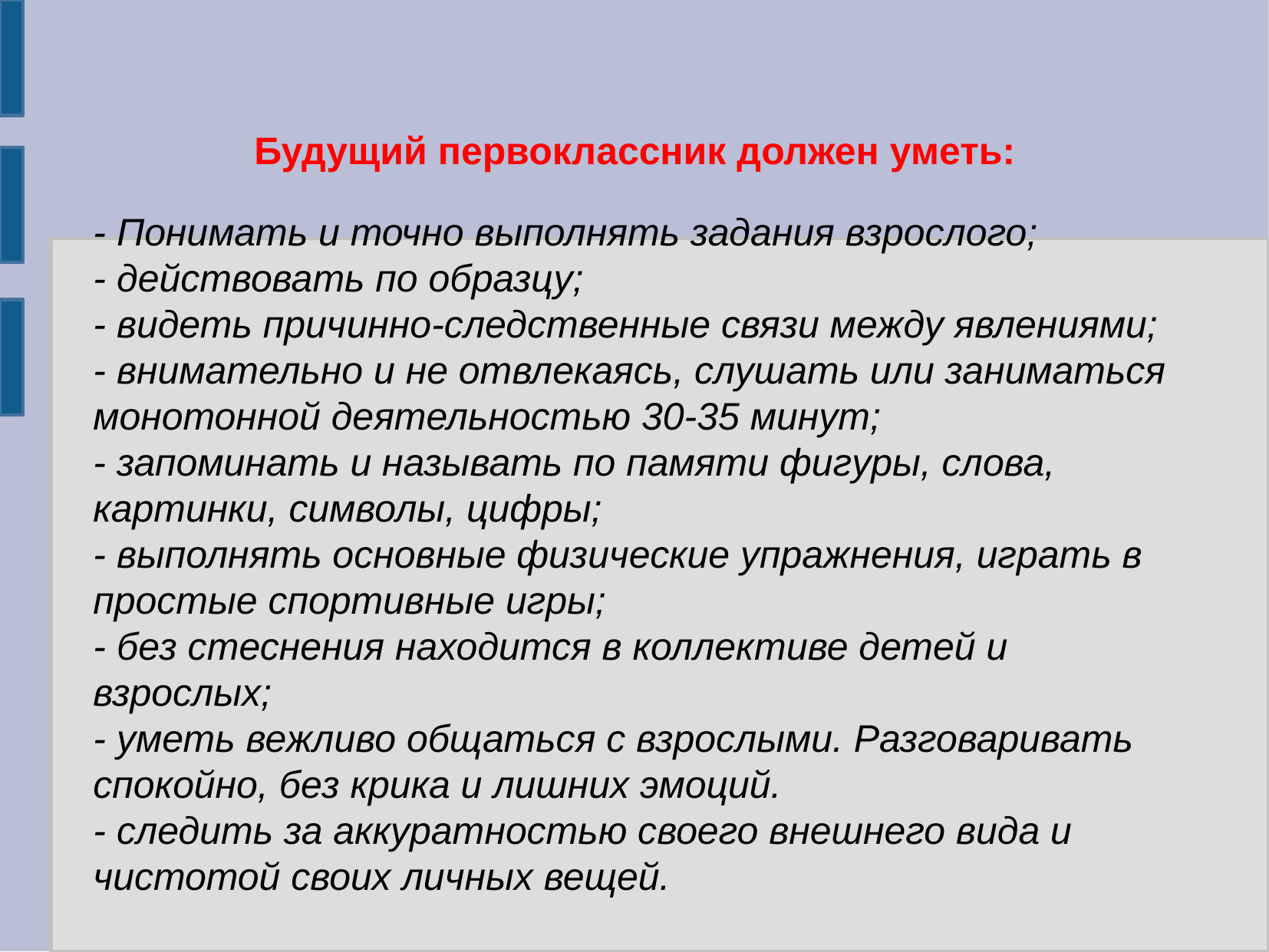

Будущий первоклассник должен уметь:
- Понимать и точно выполнять задания взрослого;
- действовать по образцу;
- видеть причинно-следственные связи между явлениями;
- внимательно и не отвлекаясь, слушать или заниматься монотонной деятельностью 30-35 минут;
- запоминать и называть по памяти фигуры, слова, картинки, символы, цифры;
- выполнять основные физические упражнения, играть в простые спортивные игры;
- без стеснения находится в коллективе детей и взрослых;
- уметь вежливо общаться с взрослыми. Разговаривать спокойно, без крика и лишних эмоций.
- следить за аккуратностью своего внешнего вида и чистотой своих личных вещей.